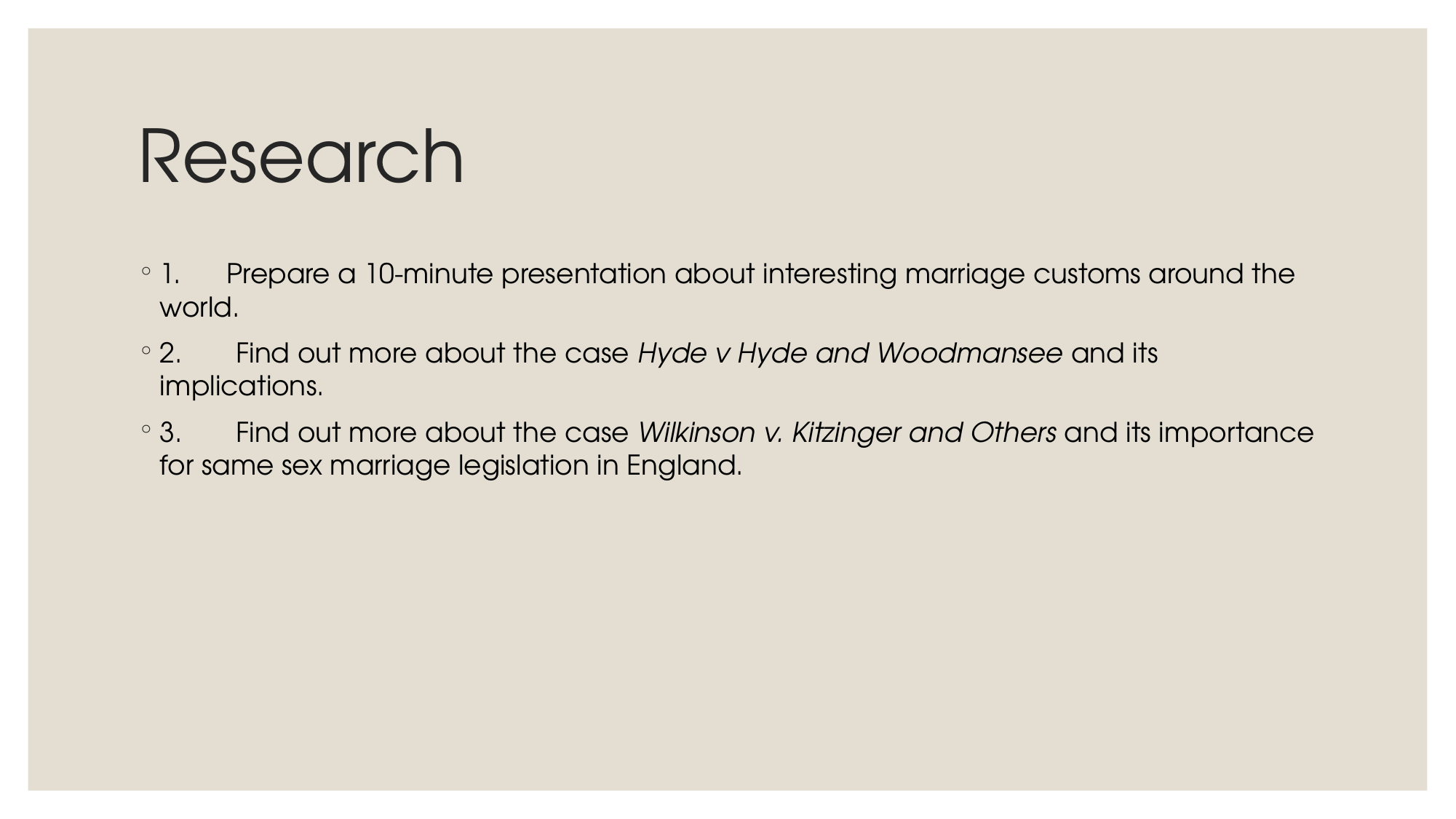

# Research
1.      Prepare a 10-minute presentation about interesting marriage customs around the world.
2.       Find out more about the case Hyde v Hyde and Woodmansee and its implications.
3.       Find out more about the case Wilkinson v. Kitzinger and Others and its importance for same sex marriage legislation in England.